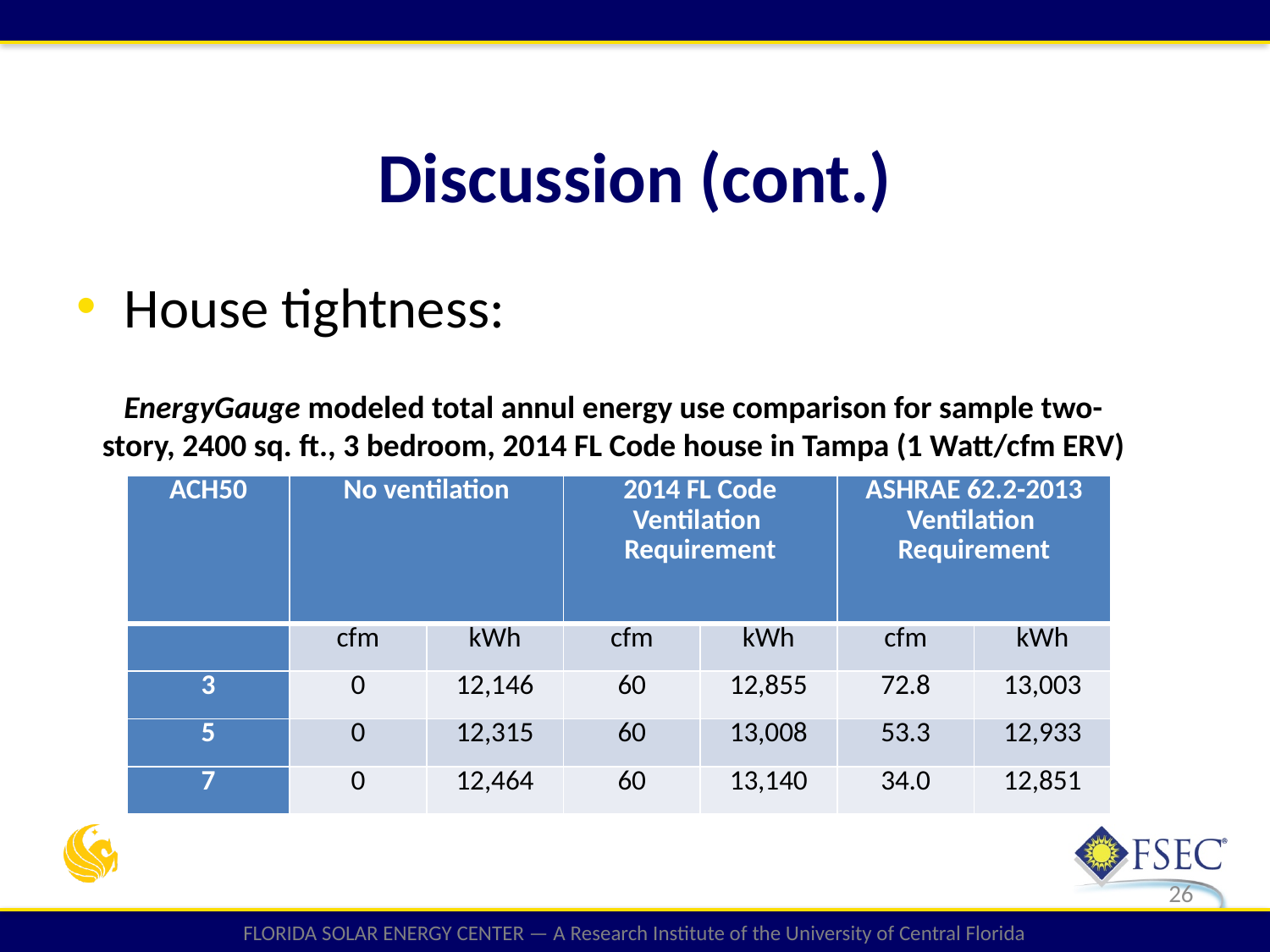

Discussion (cont.)
House tightness:

EnergyGauge modeled total annul energy use comparison for sample two-story, 2400 sq. ft., 3 bedroom, 2014 FL Code house in Tampa (1 Watt/cfm ERV)
| ACH50 | No ventilation |  | 2014 FL Code Ventilation Requirement |  | ASHRAE 62.2-2013 Ventilation Requirement |  |
| --- | --- | --- | --- | --- | --- | --- |
|  | cfm | kWh | cfm | kWh | cfm | kWh |
| 3 | 0 | 12,146 | 60 | 12,855 | 72.8 | 13,003 |
| 5 | 0 | 12,315 | 60 | 13,008 | 53.3 | 12,933 |
| 7 | 0 | 12,464 | 60 | 13,140 | 34.0 | 12,851 |
26